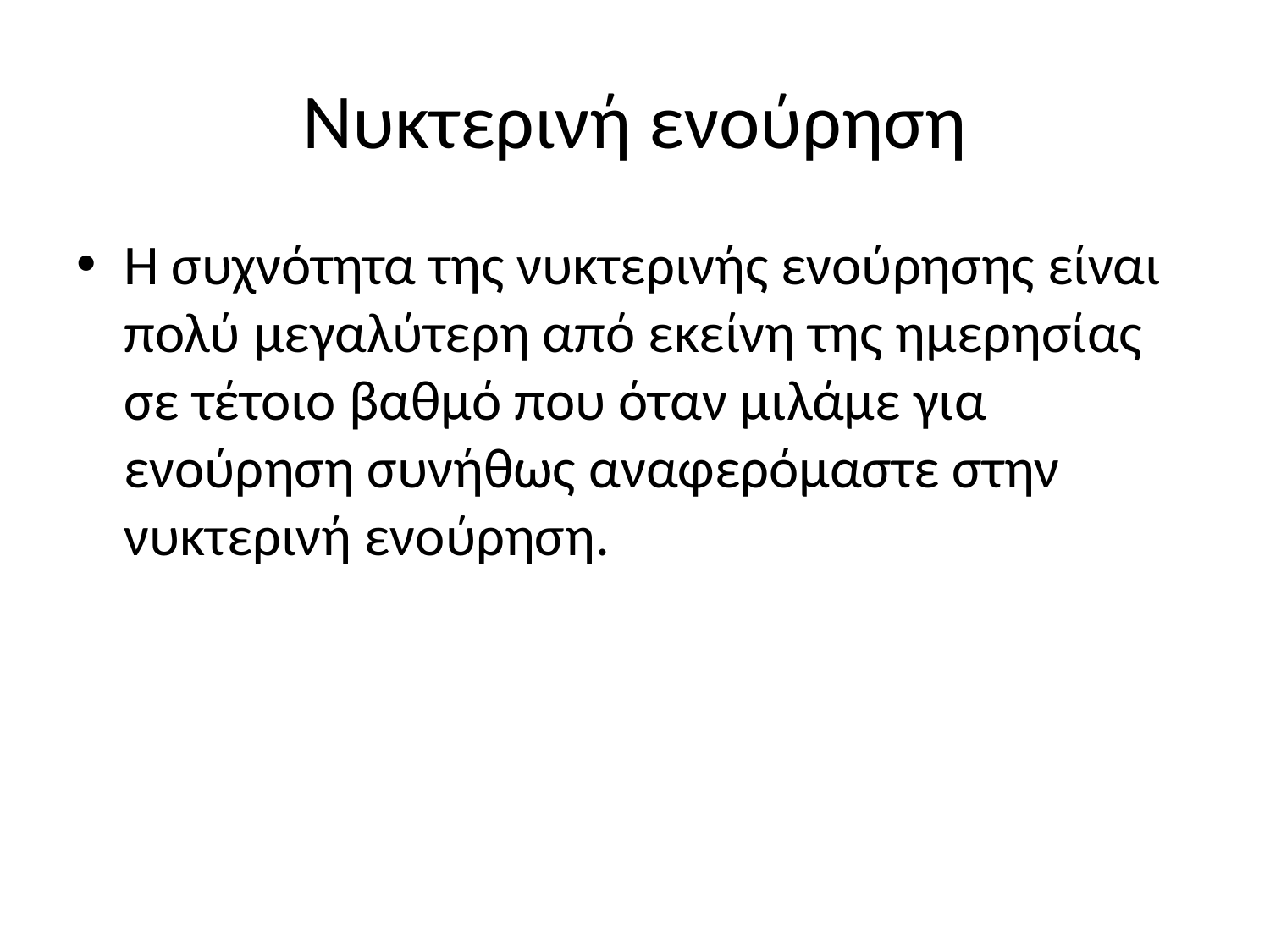

# Νυκτερινή ενούρηση
Η συχνότητα της νυκτερινής ενούρησης είναι πολύ μεγαλύτερη από εκείνη της ημερησίας σε τέτοιο βαθμό που όταν μιλάμε για ενούρηση συνήθως αναφερόμαστε στην νυκτερινή ενούρηση.